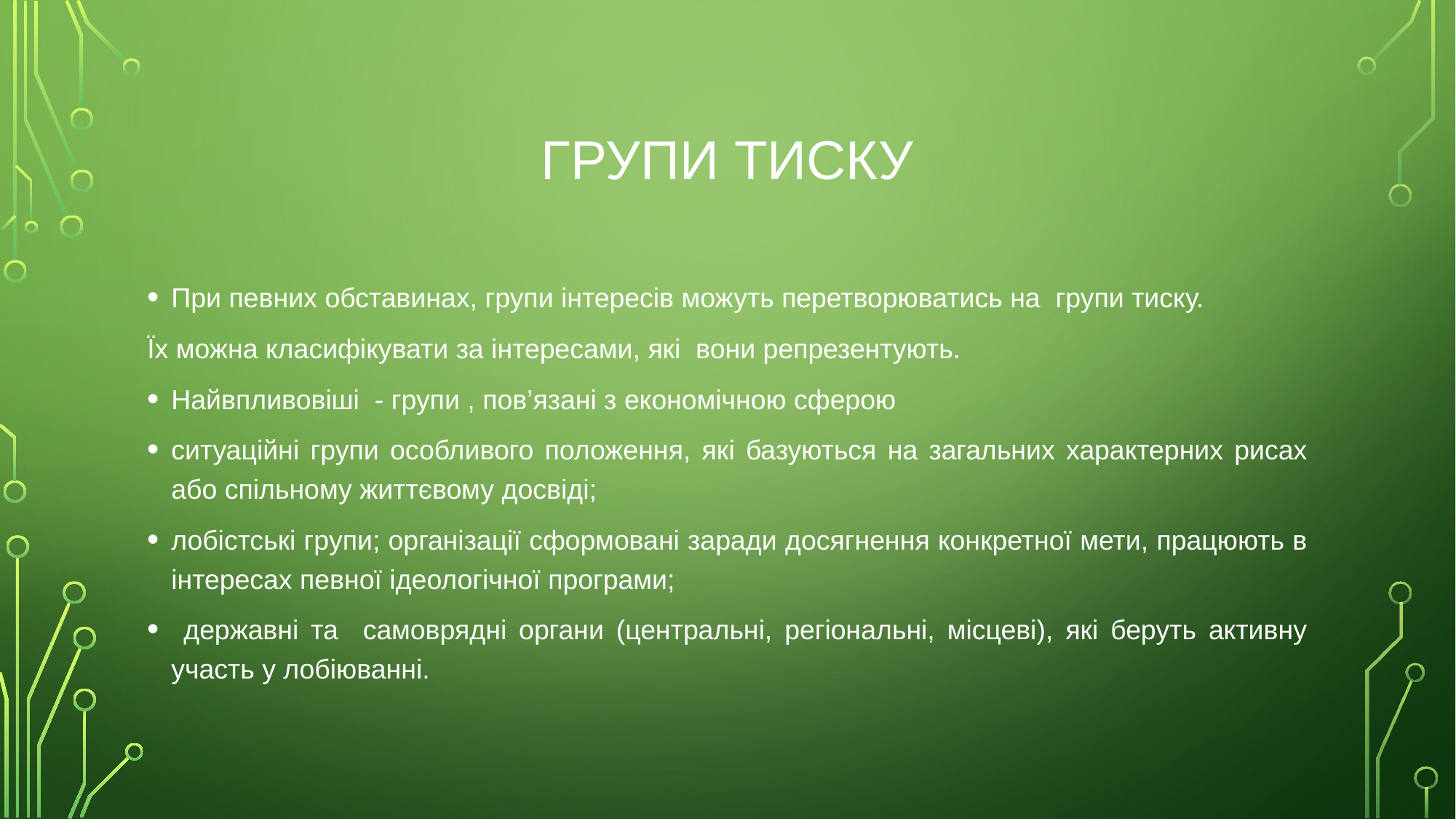

# Групи тиску
При певних обставинах, групи інтересів можуть перетворюватись на  групи тиску.
Їх можна класифікувати за інтересами, які  вони репрезентують.
Найвпливовіші  - групи , пов’язані з економічною сферою
ситуаційні групи особливого положення, які базуються на загальних характерних рисах або спільному життєвому досвіді;
лобістські групи; організації сформовані заради досягнення конкретної мети, працюють в інтересах певної ідеологічної програми;
 державні та  самоврядні органи (центральні, регіональні, місцеві), які беруть активну участь у лобіюванні.